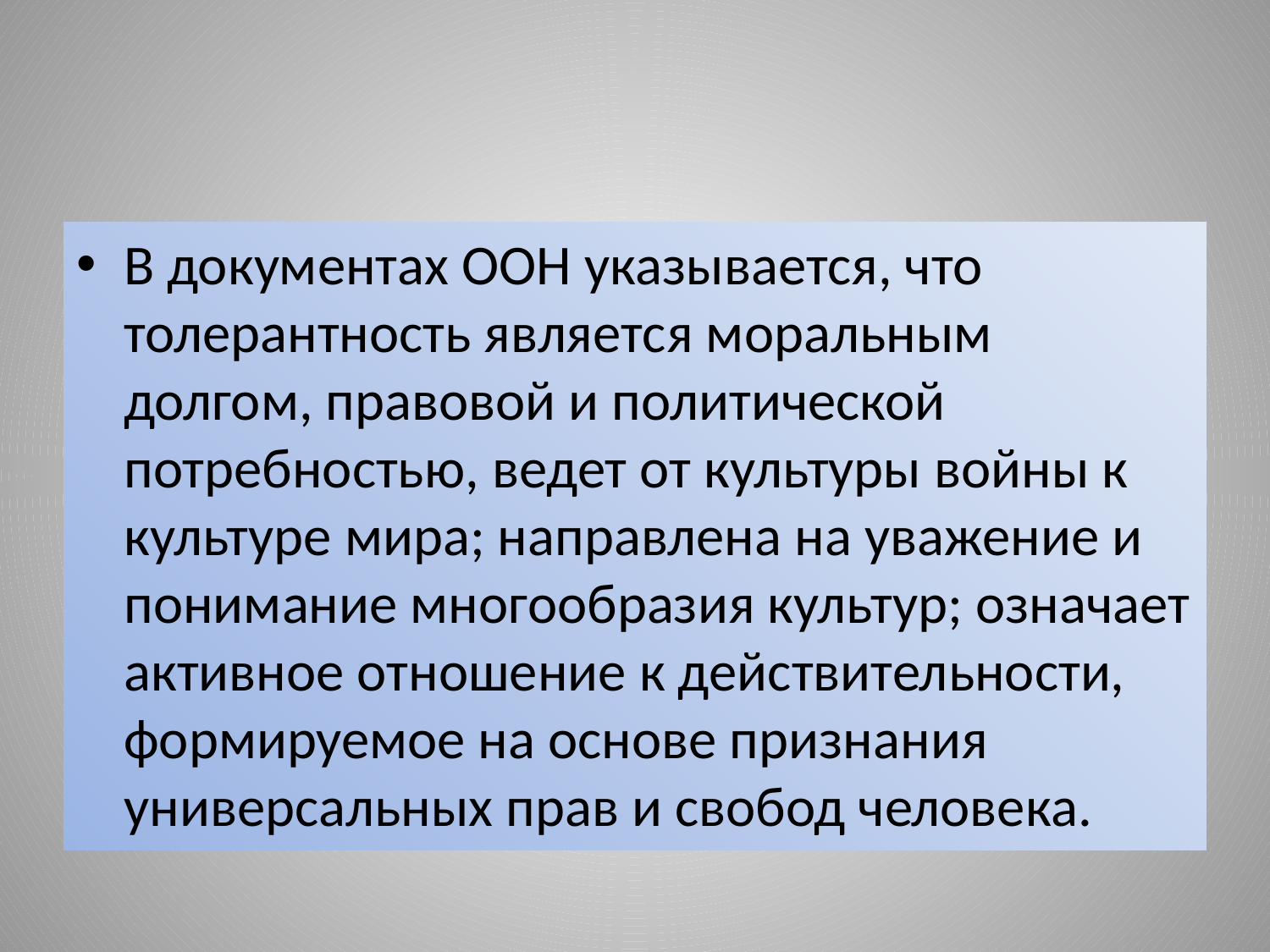

#
В документах ООН указывается, что толерантность является моральным долгом, правовой и политической потребностью, ведет от культуры войны к культуре мира; направлена на уважение и понимание многообразия культур; означает активное отношение к действительности, формируемое на основе признания универсальных прав и свобод человека.